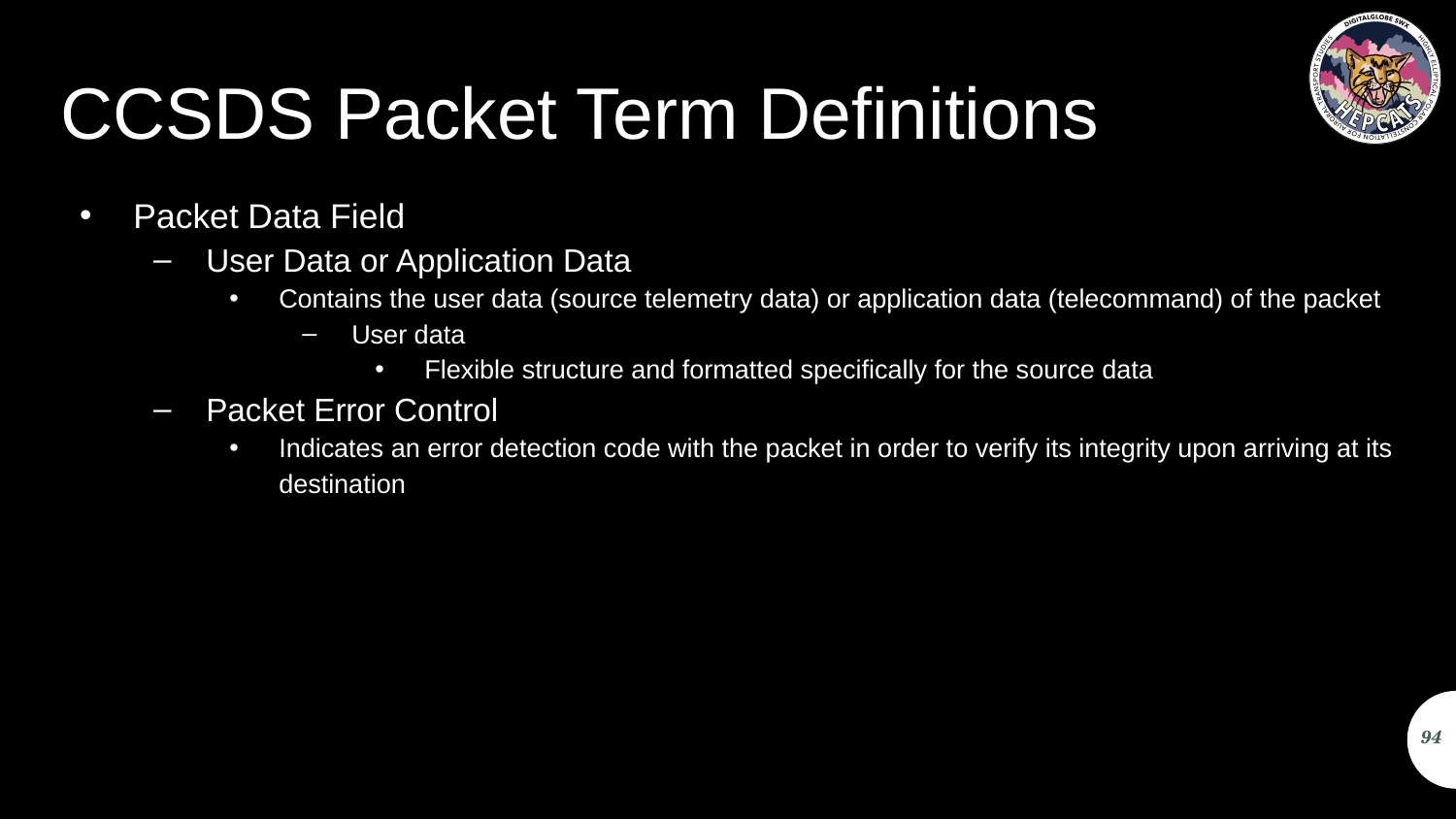

# CCSDS Packet Term Definitions
Packet Data Field
User Data or Application Data
Contains the user data (source telemetry data) or application data (telecommand) of the packet
User data
Flexible structure and formatted specifically for the source data
Packet Error Control
Indicates an error detection code with the packet in order to verify its integrity upon arriving at its destination

94